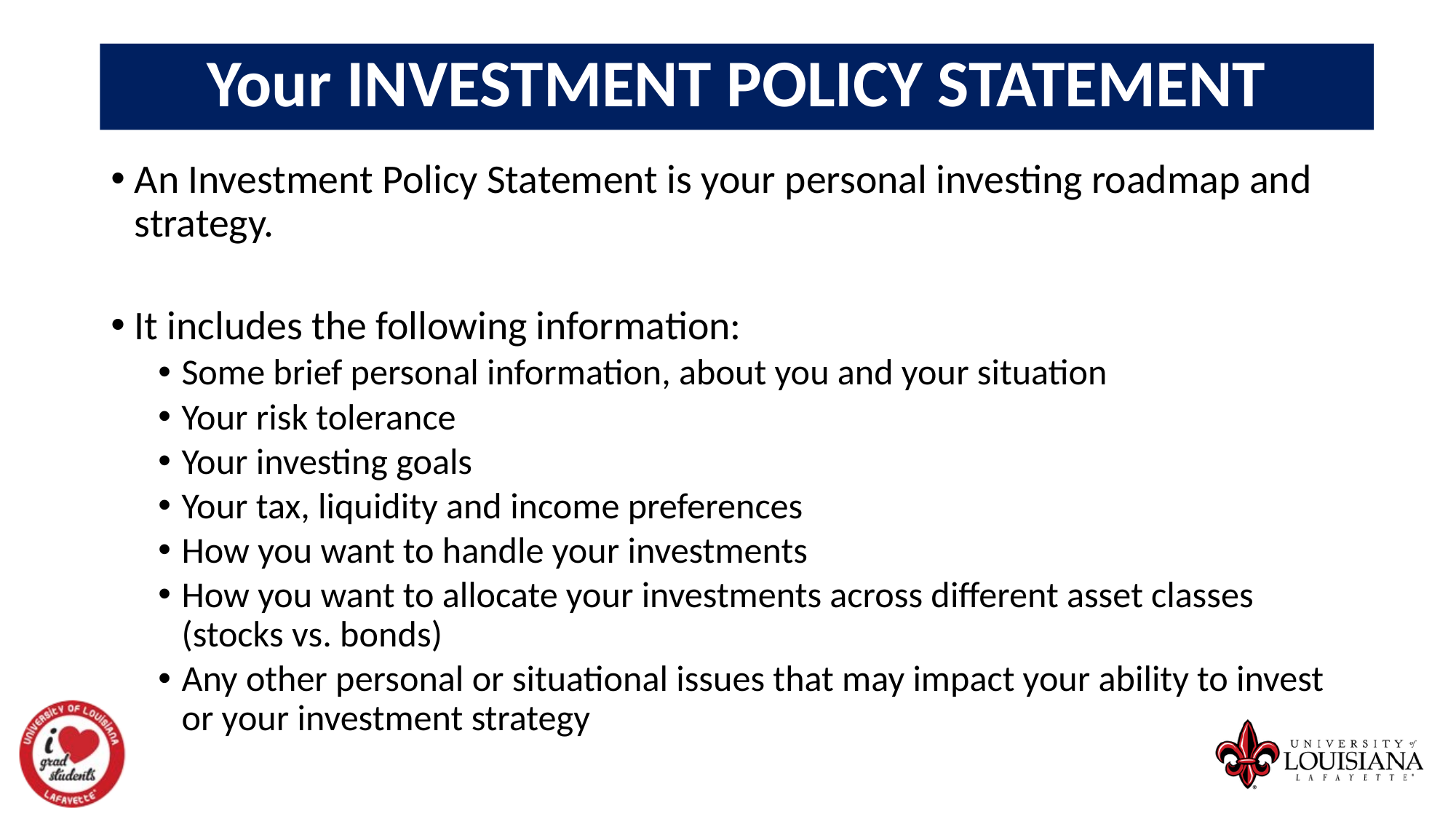

Your INVESTMENT POLICY STATEMENT
An Investment Policy Statement is your personal investing roadmap and strategy.
It includes the following information:
Some brief personal information, about you and your situation
Your risk tolerance
Your investing goals
Your tax, liquidity and income preferences
How you want to handle your investments
How you want to allocate your investments across different asset classes (stocks vs. bonds)
Any other personal or situational issues that may impact your ability to invest or your investment strategy